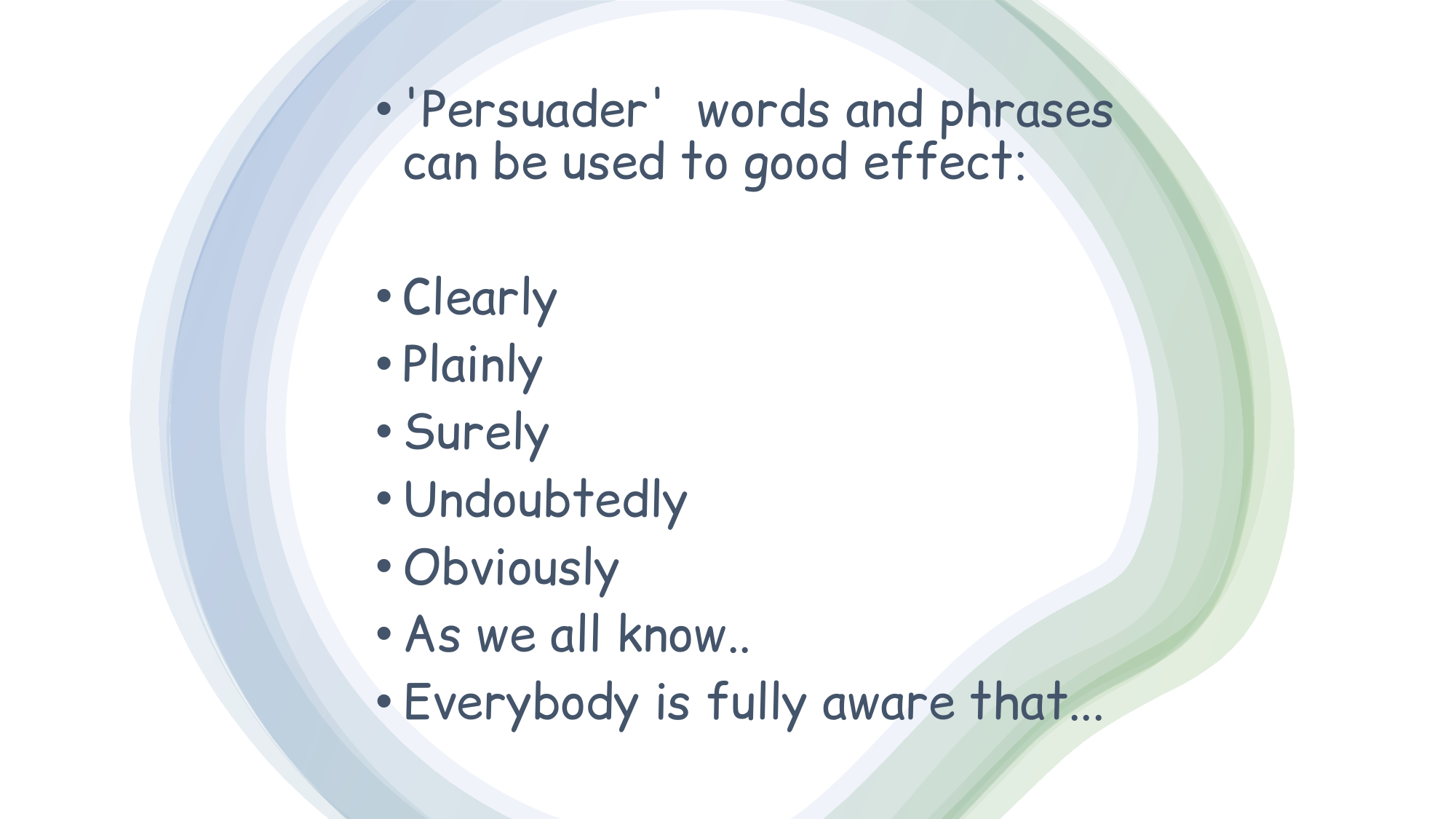

'Persuader'  words and phrases can be used to good effect:

Clearly
Plainly
Surely
Undoubtedly
Obviously
As we all know..
Everybody is fully aware that...